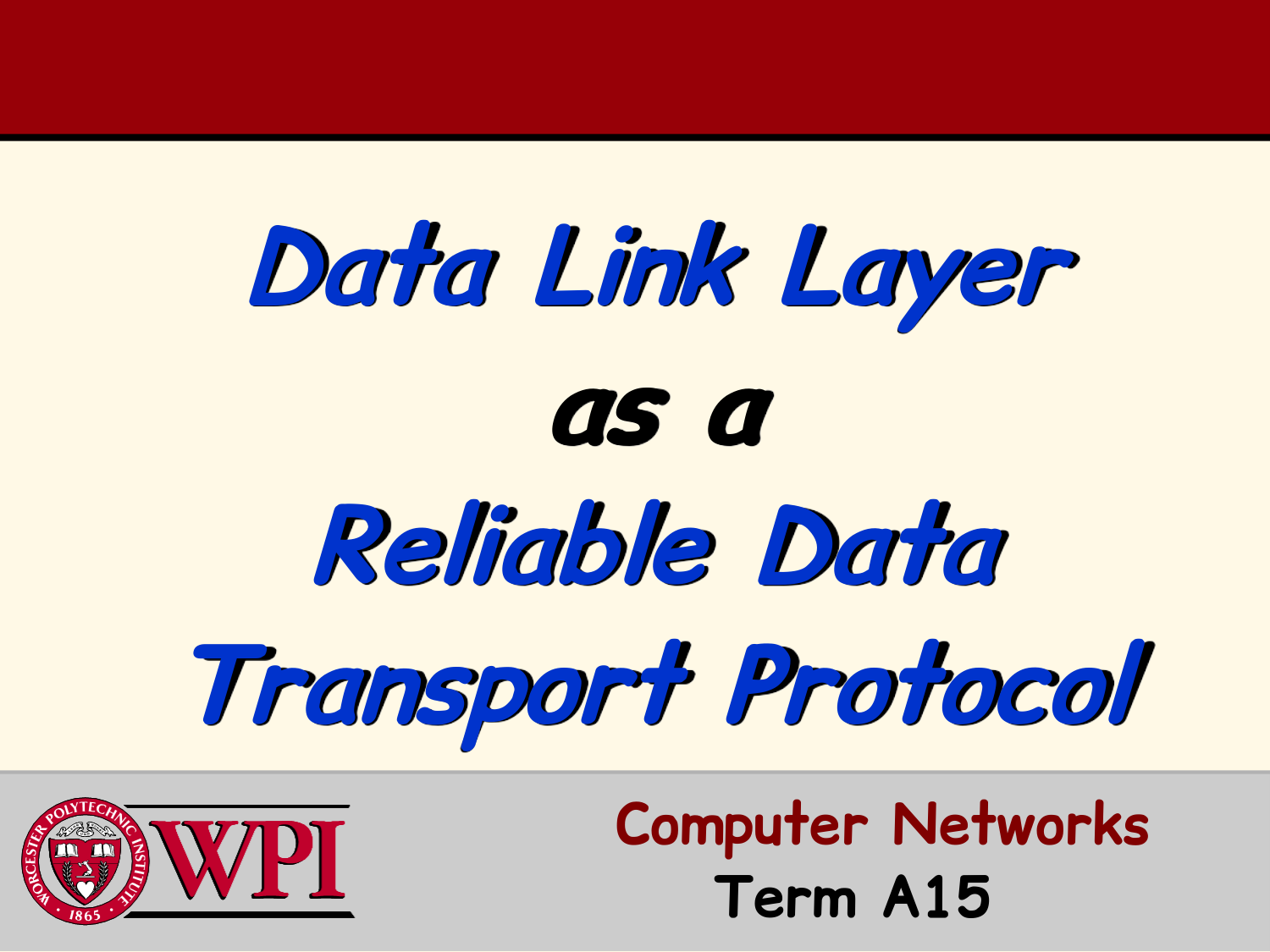

# Data Link Layer as a Reliable Data Transport Protocol
    Computer Networks
Term A15